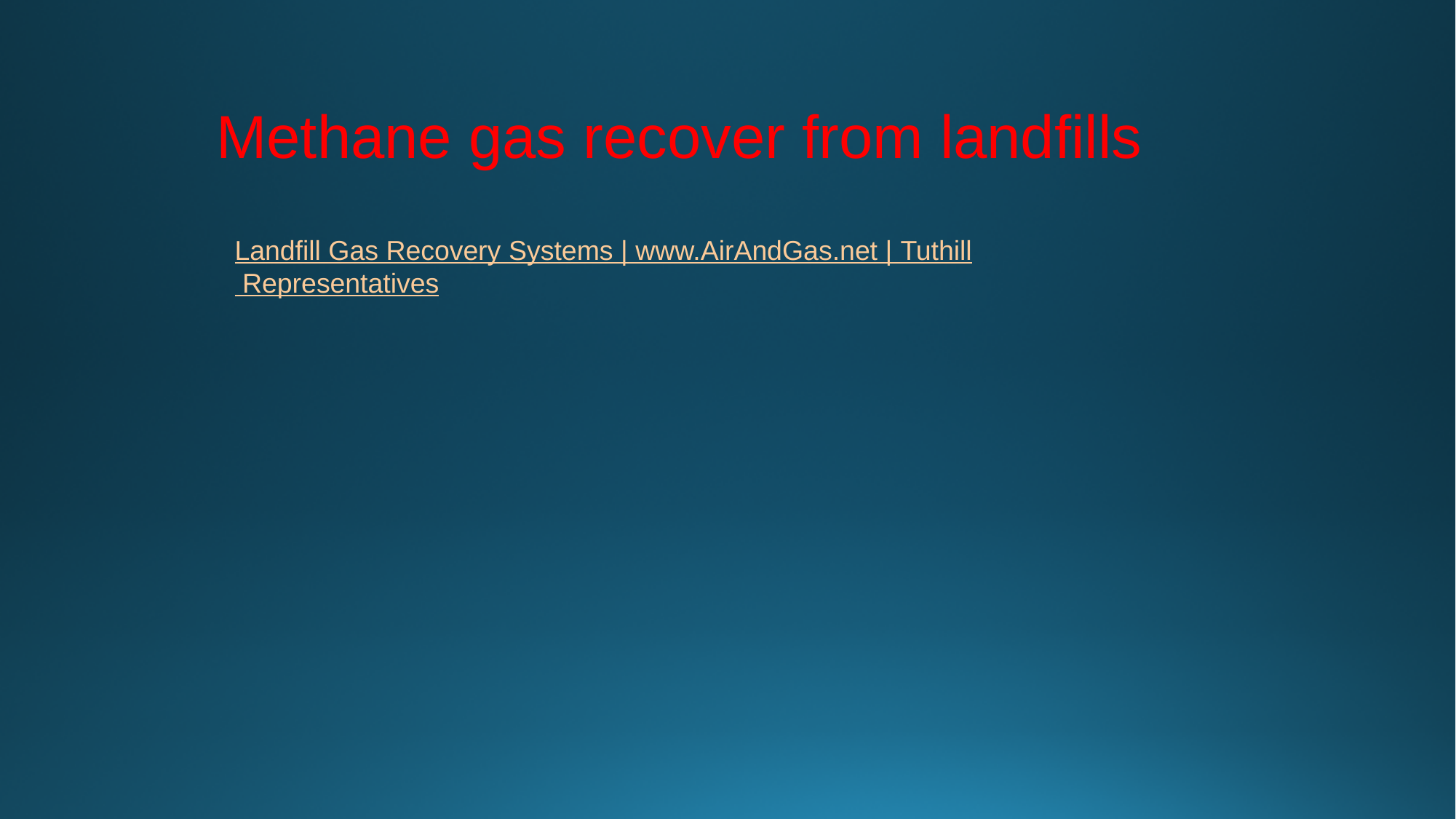

Methane gas recover from landfills
Landfill Gas Recovery Systems | www.AirAndGas.net | Tuthill Representatives